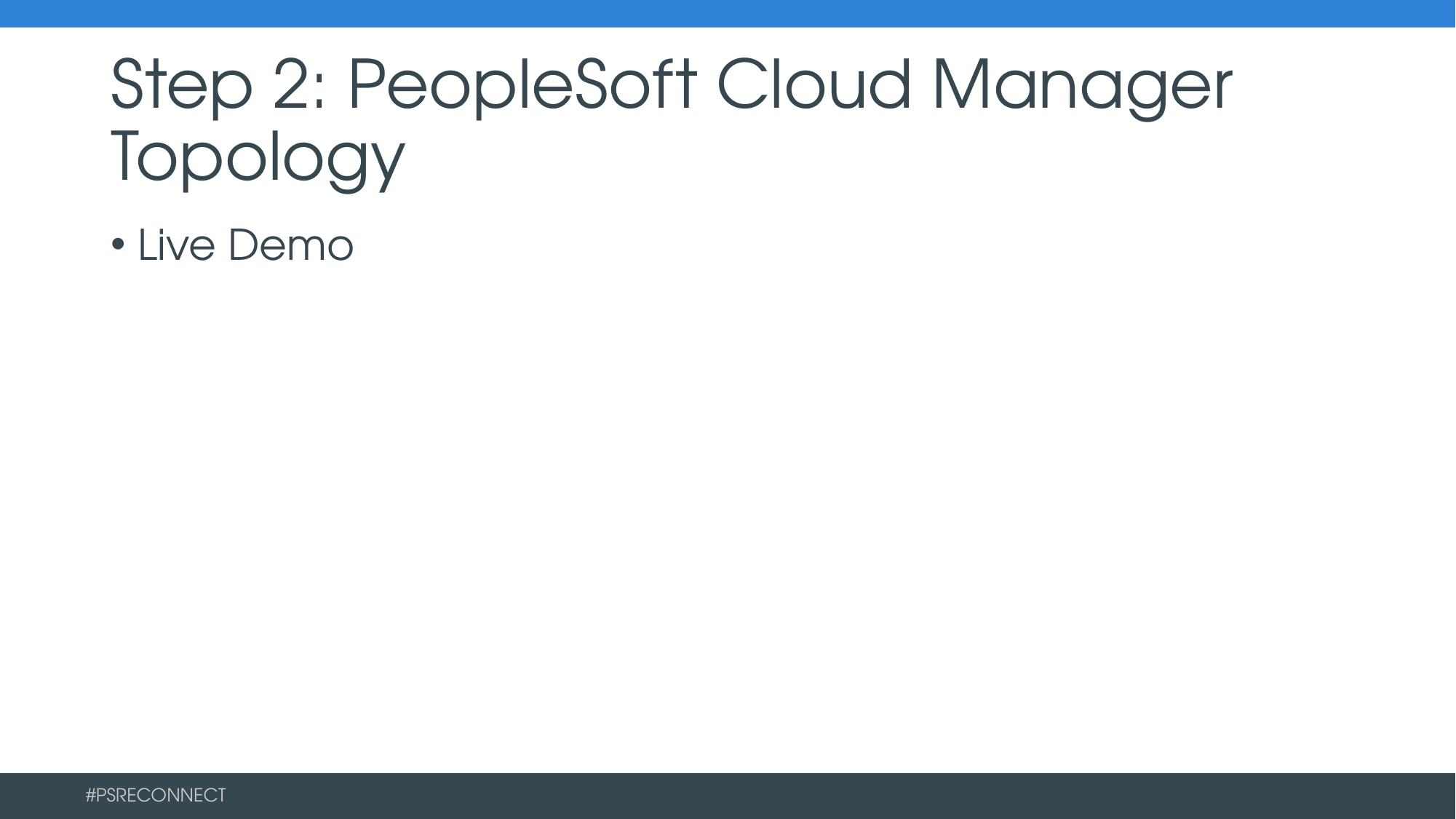

# Step 2: PeopleSoft Cloud Manager Topology
Live Demo